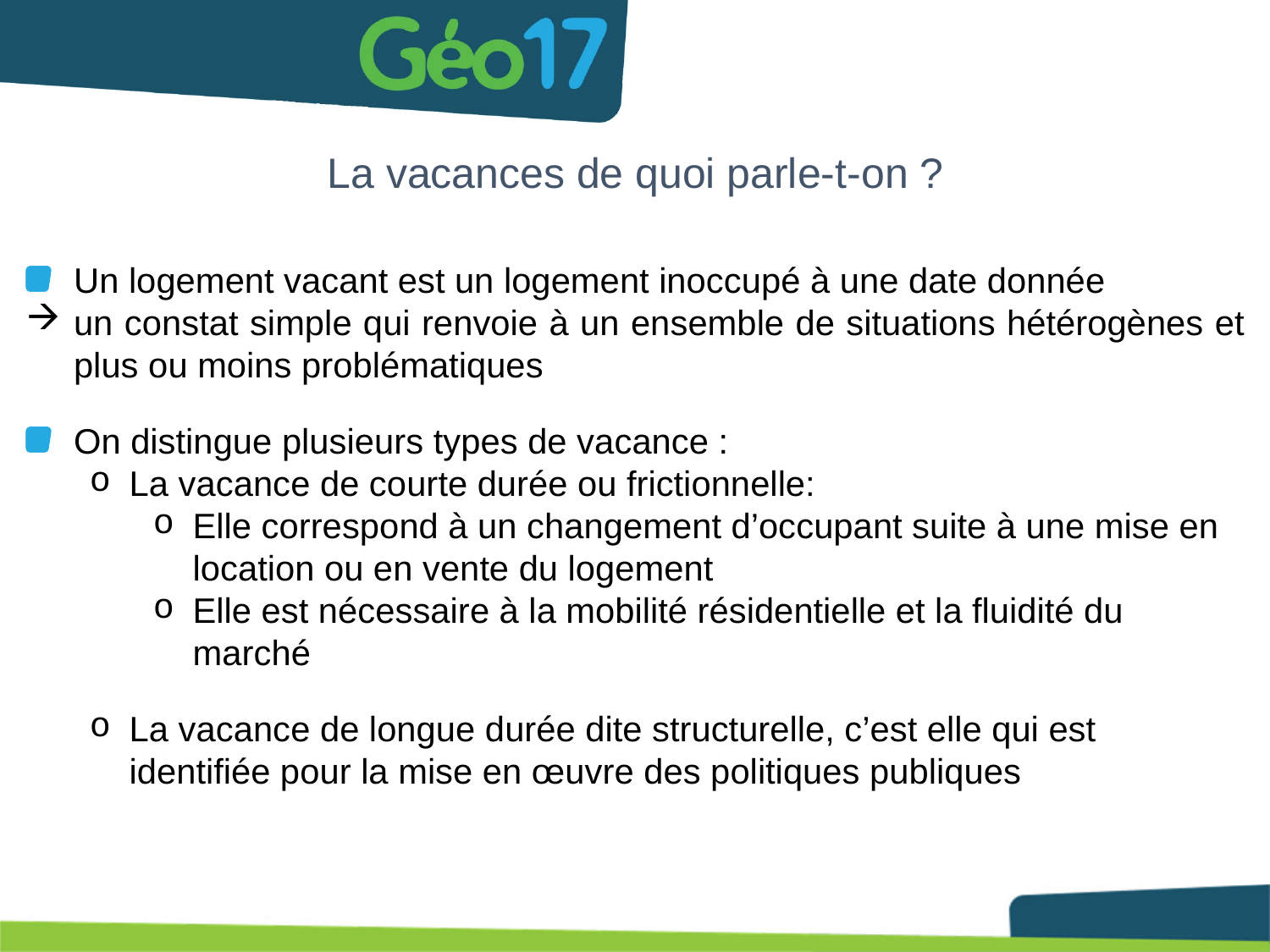

# La vacances de quoi parle-t-on ?
Un logement vacant est un logement inoccupé à une date donnée
un constat simple qui renvoie à un ensemble de situations hétérogènes et plus ou moins problématiques

On distingue plusieurs types de vacance :
La vacance de courte durée ou frictionnelle:
Elle correspond à un changement d’occupant suite à une mise en location ou en vente du logement
Elle est nécessaire à la mobilité résidentielle et la fluidité du marché

La vacance de longue durée dite structurelle, c’est elle qui est identifiée pour la mise en œuvre des politiques publiques